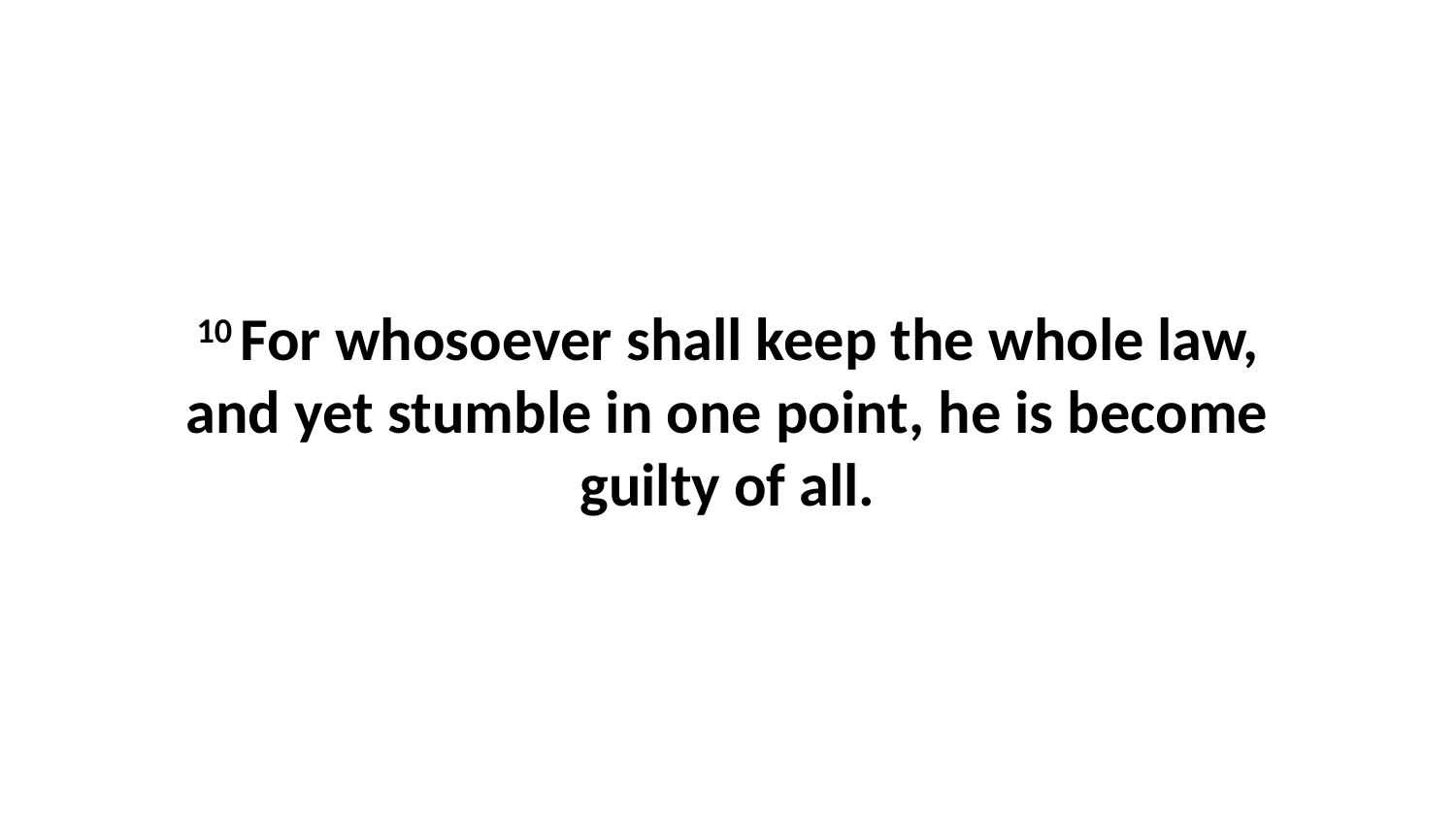

10 For whosoever shall keep the whole law, and yet stumble in one point, he is become guilty of all.